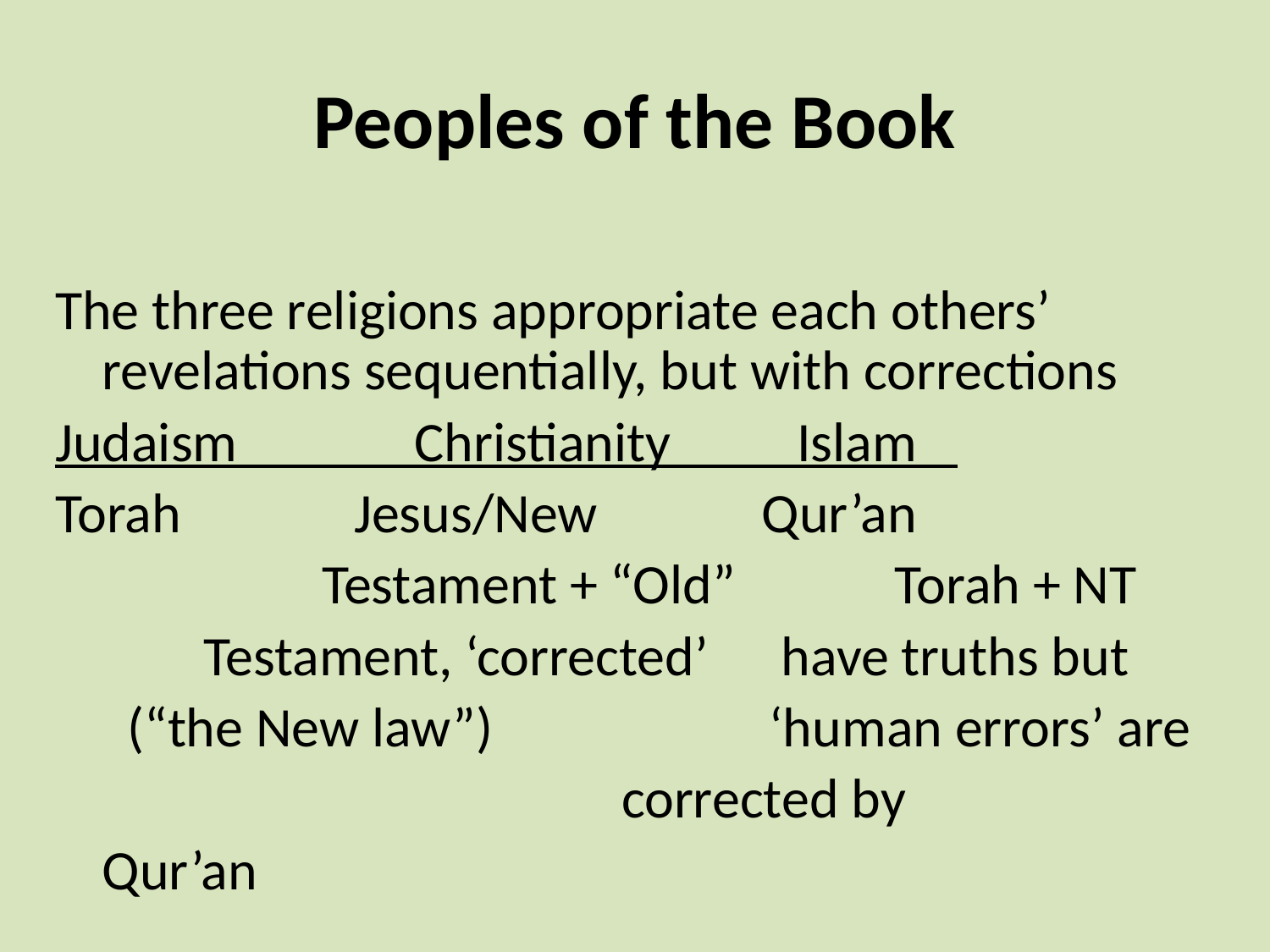

# Peoples of the Book
The three religions appropriate each others’ revelations sequentially, but with corrections
Judaism              Christianity          Islam
Torah	          Jesus/New             Qur’an
                     Testament + “Old”	   Torah + NT
		        Testament, ‘corrected’	    have truths but
			  (“the New law”)   	             ‘human errors’ are
		 				                               corrected by
													Qur’an